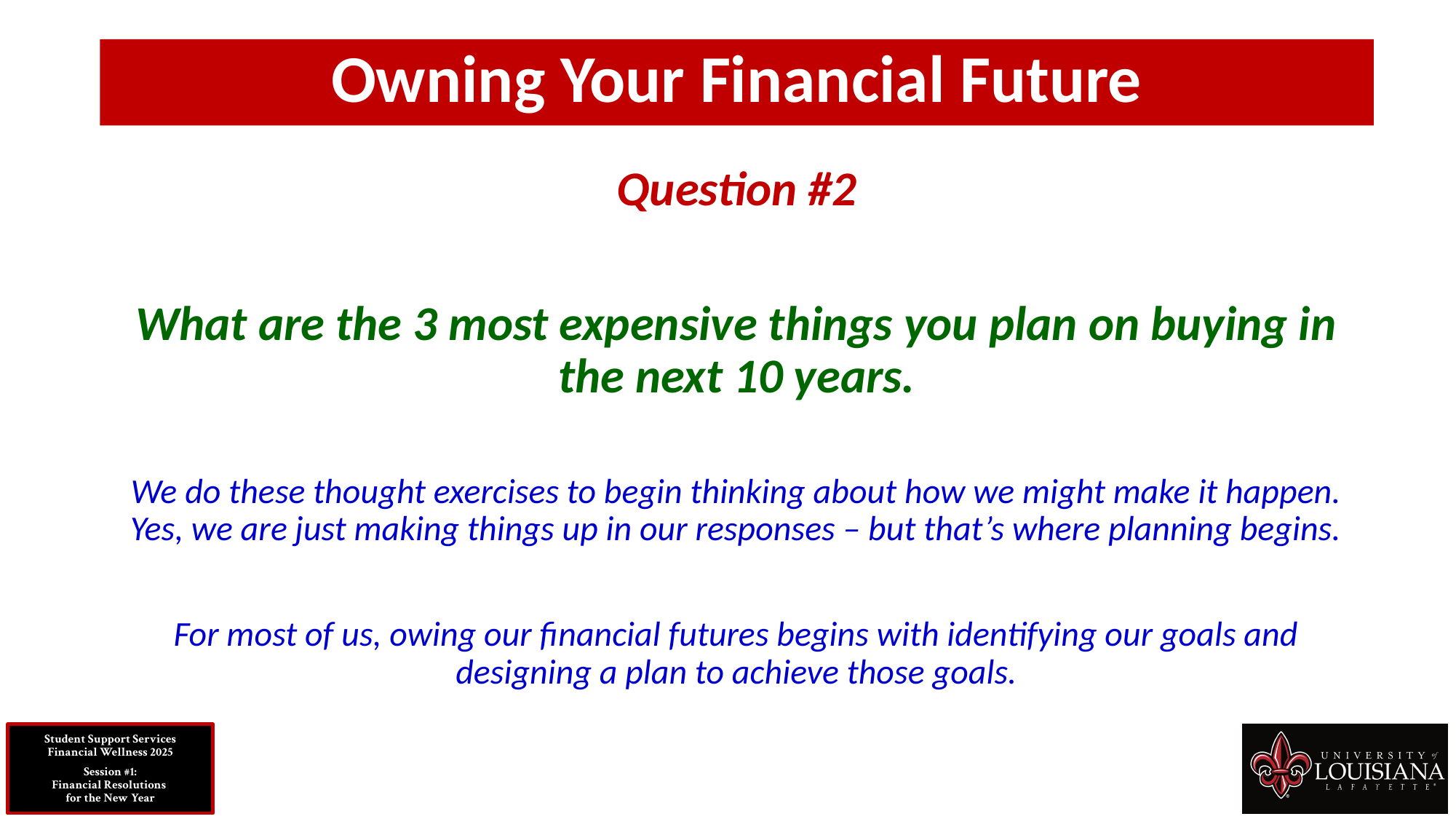

Owning Your Financial Future
Question #2

What are the 3 most expensive things you plan on buying in the next 10 years.

We do these thought exercises to begin thinking about how we might make it happen. Yes, we are just making things up in our responses – but that’s where planning begins.

For most of us, owing our financial futures begins with identifying our goals and designing a plan to achieve those goals.